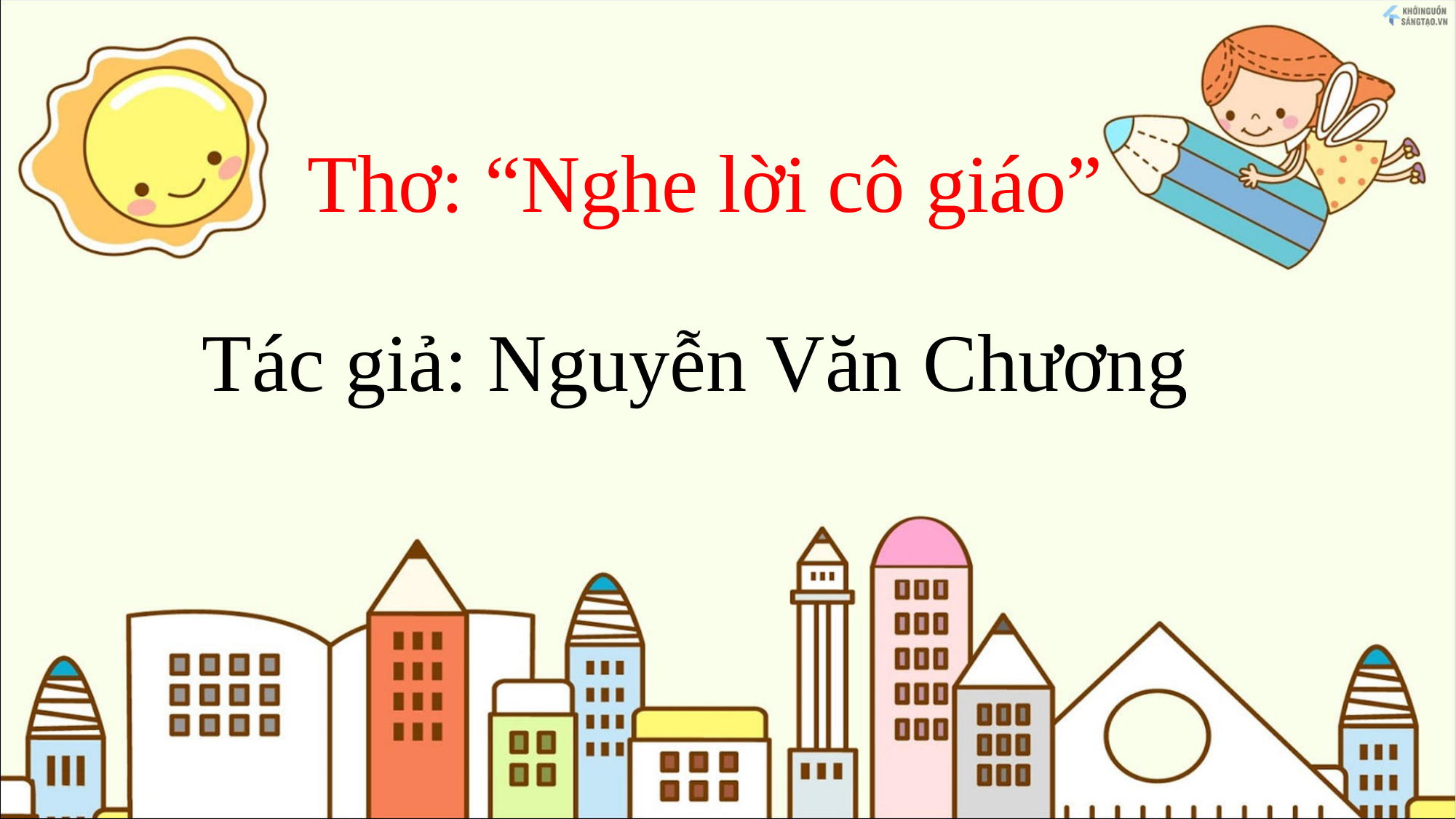

Thơ: “Nghe lời cô giáo”
Tác giả: Nguyễn Văn Chương